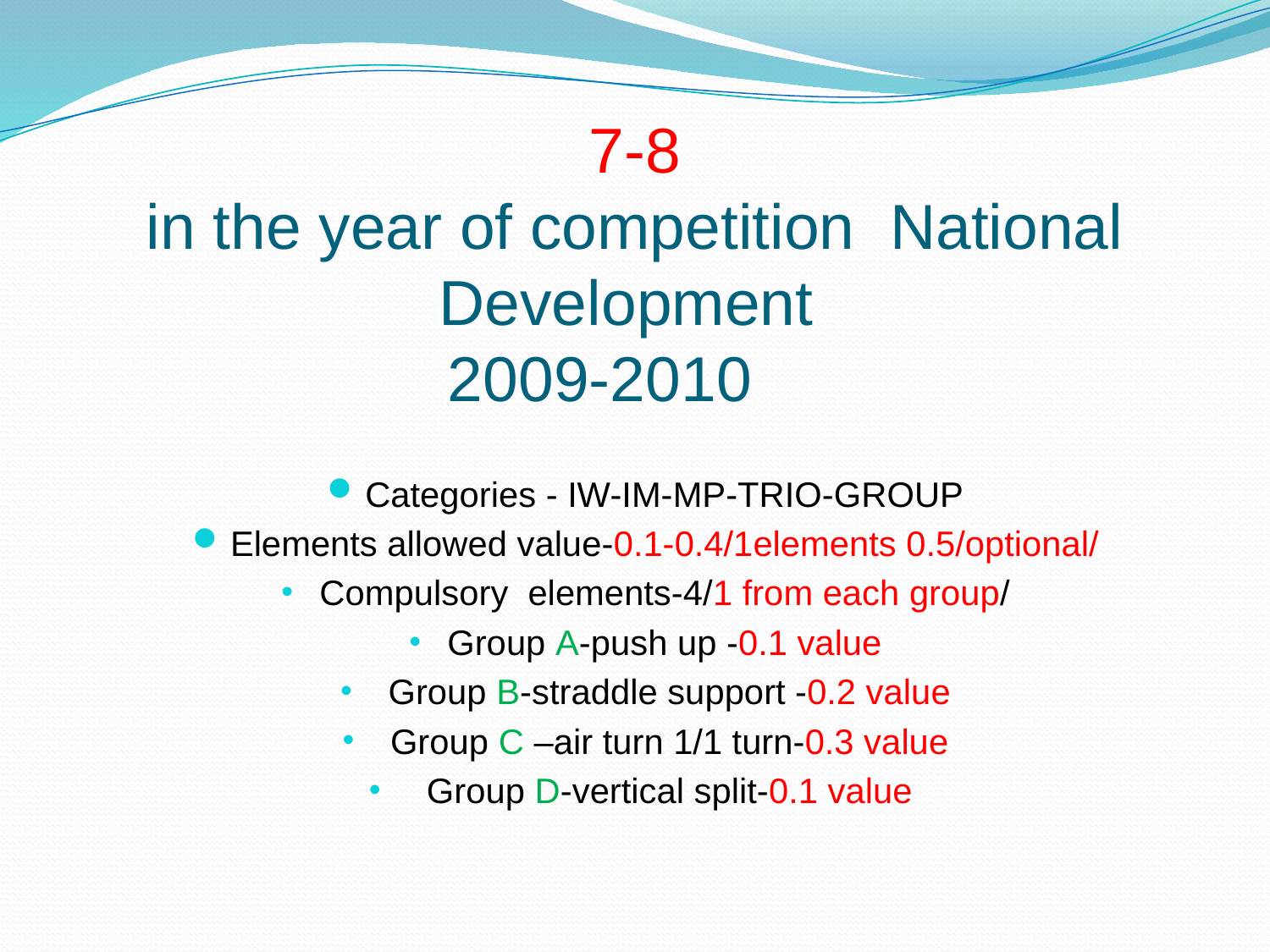

# 7-8 in the year of competition  National Development 2009-2010
Categories - IW-IM-MP-TRIO-GROUP
Elements allowed value-0.1-0.4/1elements 0.5/optional/
Compulsory  elements-4/1 from each group/
Group A-push up -0.1 value
 Group B-straddle support -0.2 value
 Group C –air turn 1/1 turn-0.3 value
  Group D-vertical split-0.1 value